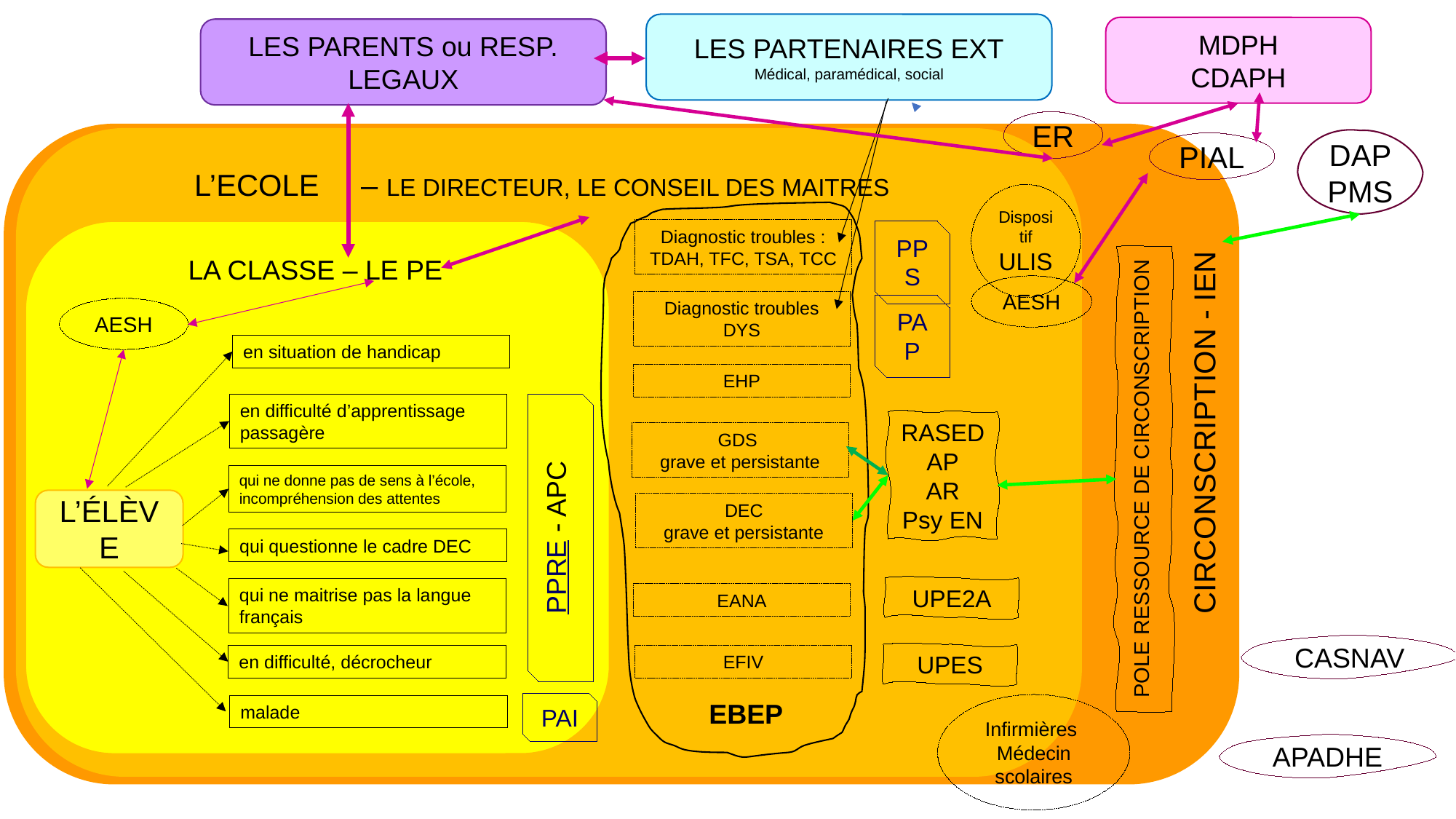

LES PARTENAIRES EXT
Médical, paramédical, social
MDPH
CDAPH
LES PARENTS ou RESP. LEGAUX
ER

L’ECOLE     – LE DIRECTEUR, LE CONSEIL DES MAITRES
DAP
PMS
PIAL
Dispositif ULIS

Diagnostic troubles : TDAH, TFC, TSA, TCC
     LA CLASSE – LE PE
PPS
CIRCONSCRIPTION - IEN
POLE RESSOURCE DE CIRCONSCRIPTION
AESH
Diagnostic troubles DYS
PAP
AESH
en situation de handicap
EHP
en difficulté d’apprentissage
passagère
PPRE - APC
RASED
AP
AR
Psy EN
GDS
grave et persistante
qui ne donne pas de sens à l’école, incompréhension des attentes
L’ÉLÈVE
DEC
grave et persistante
qui questionne le cadre DEC
UPE2A
qui ne maitrise pas la langue français
EANA
CASNAV
UPES
EFIV
en difficulté, décrocheur
EBEP
PAI
Infirmières
Médecin scolaires
malade
APADHE